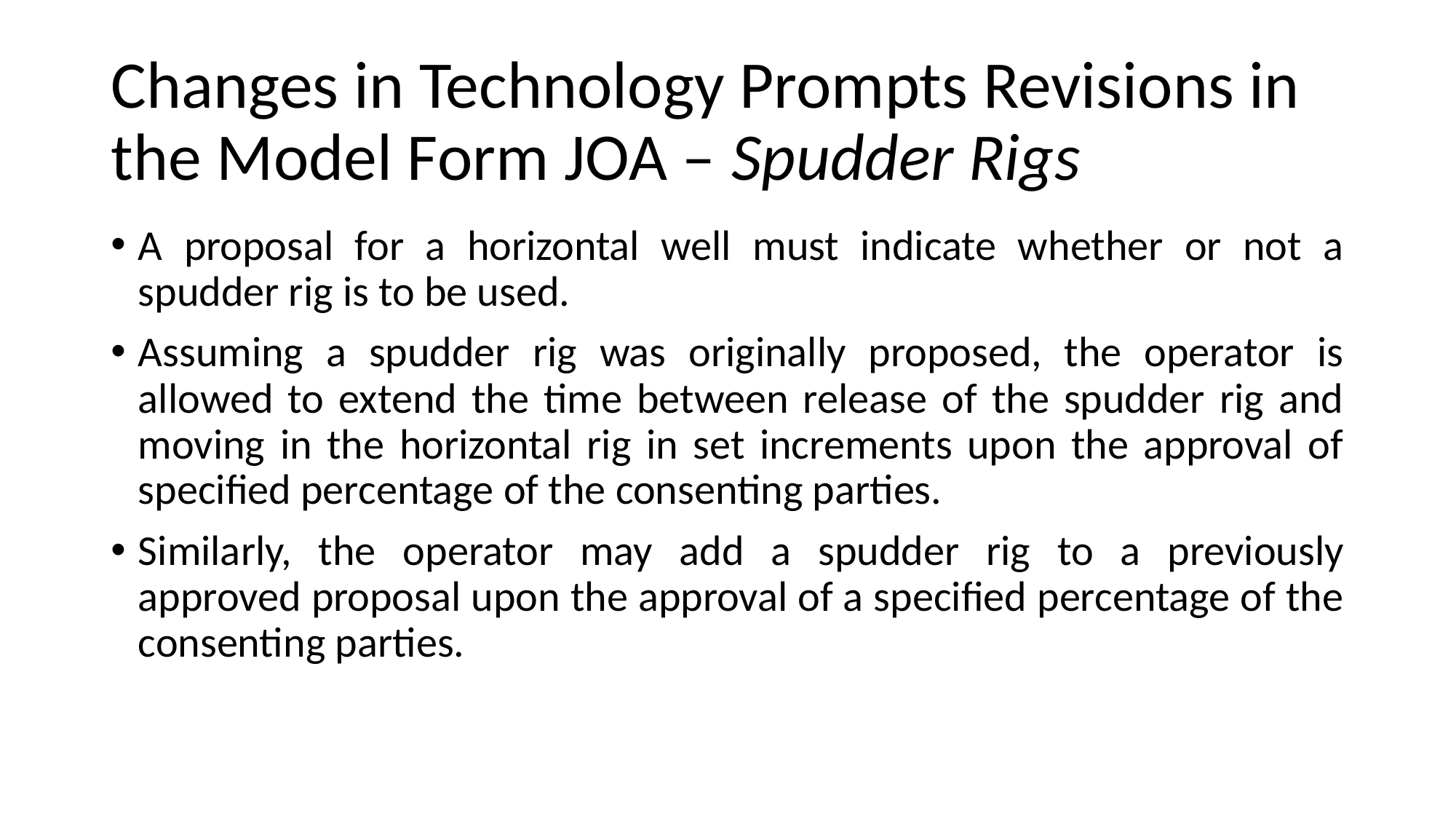

# Changes in Technology Prompts Revisions in the Model Form JOA – Spudder Rigs
A proposal for a horizontal well must indicate whether or not a spudder rig is to be used.
Assuming a spudder rig was originally proposed, the operator is allowed to extend the time between release of the spudder rig and moving in the horizontal rig in set increments upon the approval of specified percentage of the consenting parties.
Similarly, the operator may add a spudder rig to a previously approved proposal upon the approval of a specified percentage of the consenting parties.